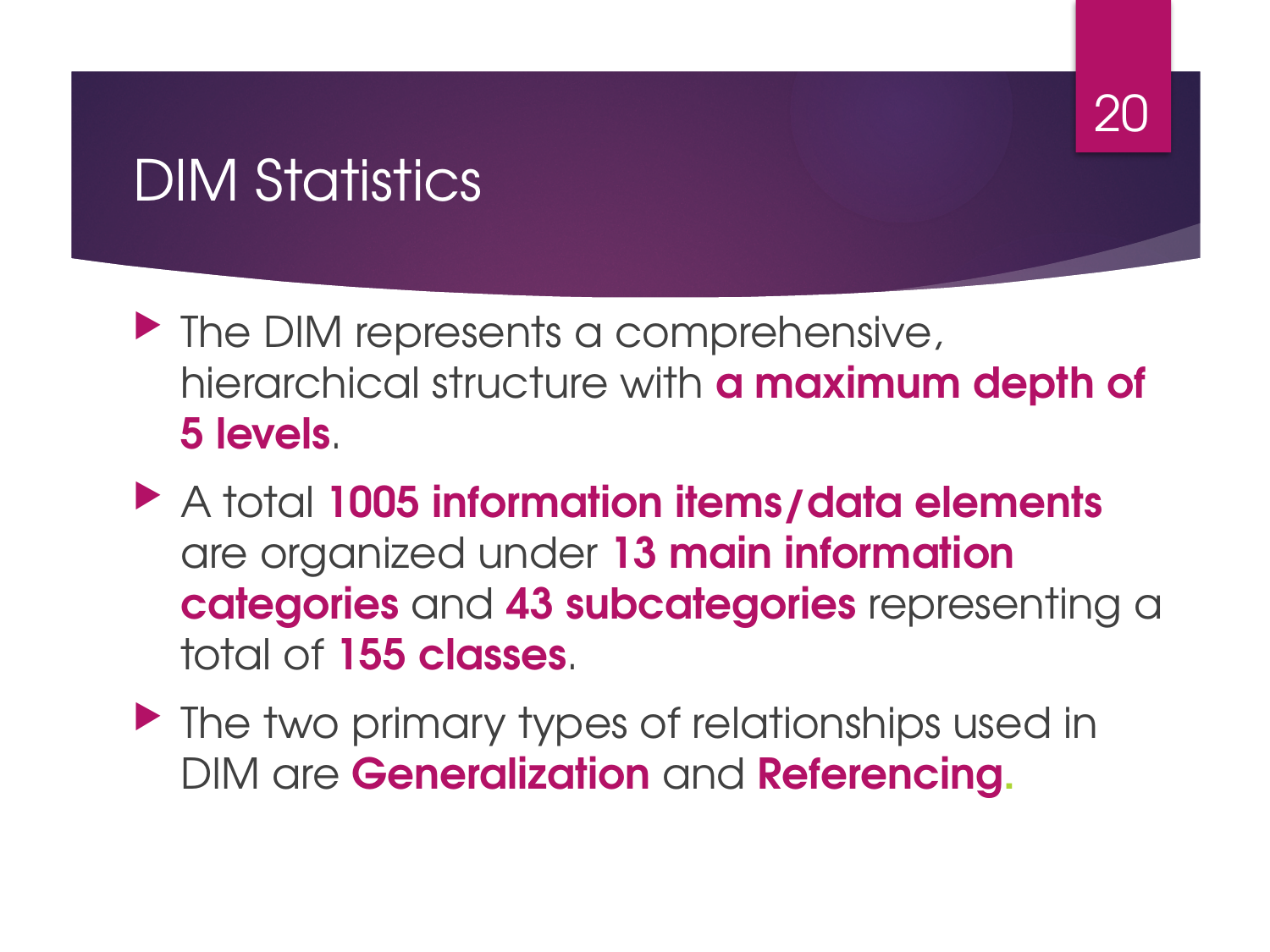

20
# DIM Statistics
The DIM represents a comprehensive, hierarchical structure with a maximum depth of 5 levels.
A total 1005 information items/data elements are organized under 13 main information categories and 43 subcategories representing a total of 155 classes.
The two primary types of relationships used in DIM are Generalization and Referencing.